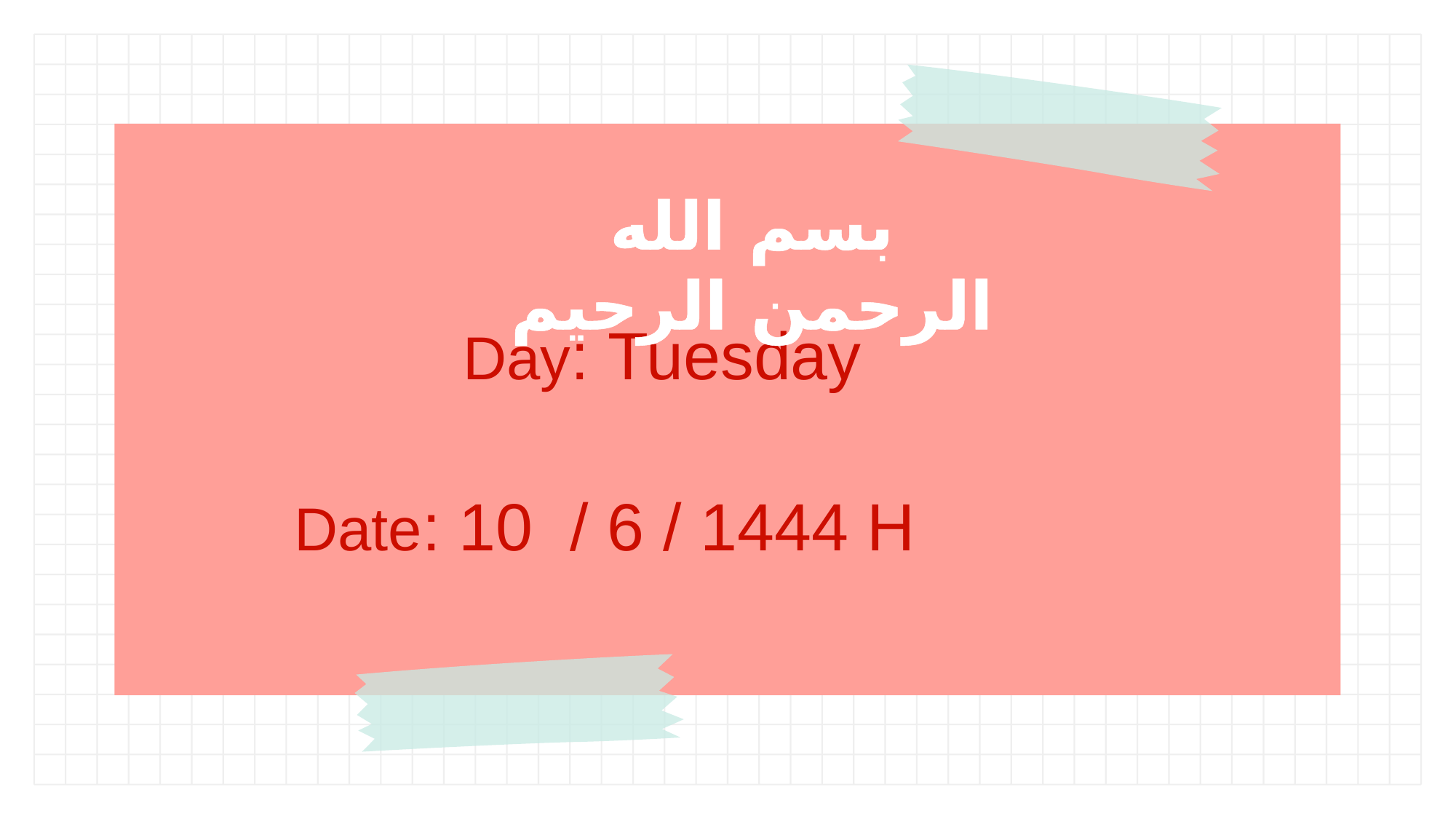

بسم الله الرحمن الرحيم
Day: Tuesday
Date: 10  / 6 / 1444 H